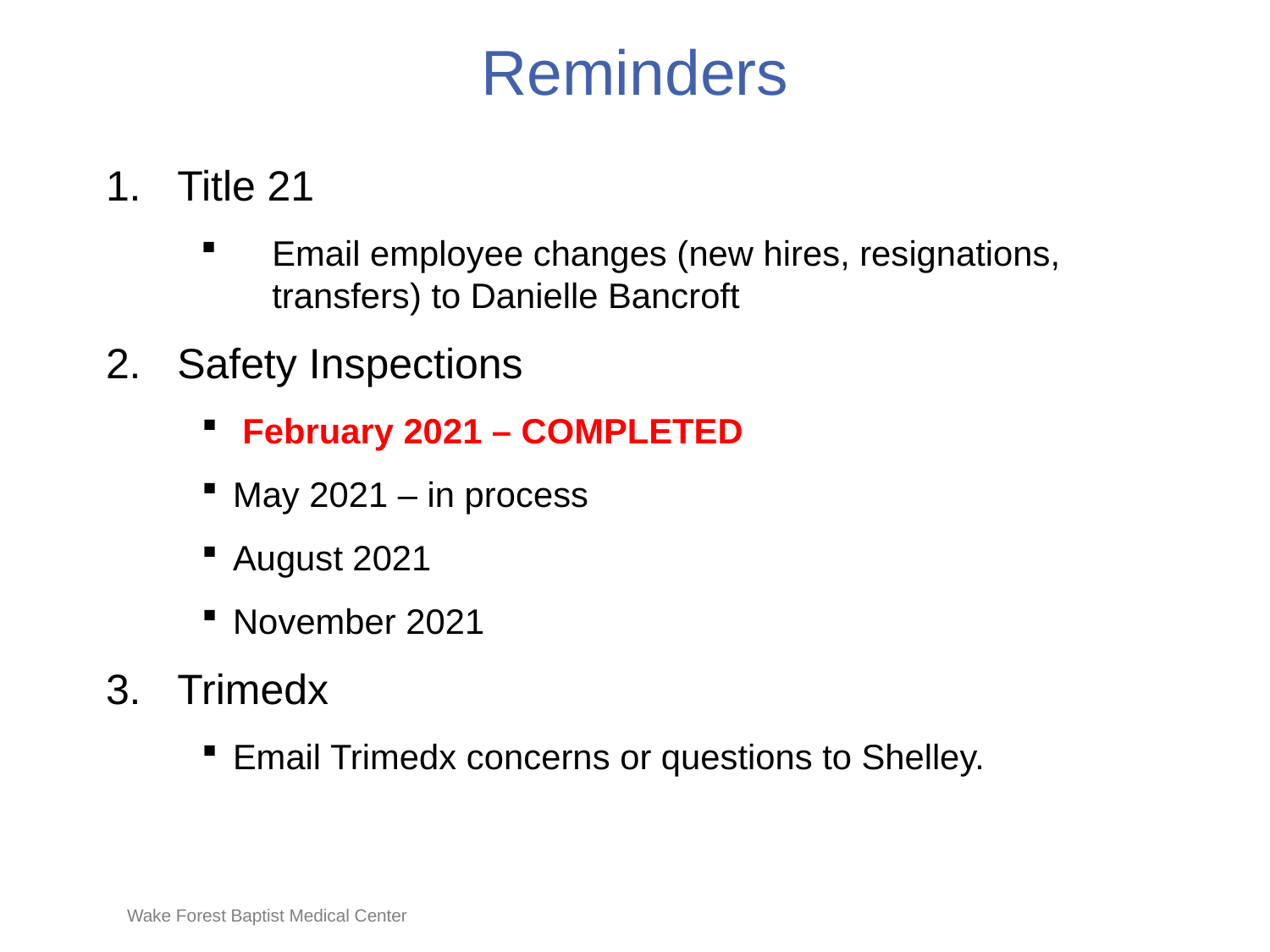

# Reminders
Title 21
Email employee changes (new hires, resignations, transfers) to Danielle Bancroft
Safety Inspections
 February 2021 – COMPLETED
May 2021 – in process
August 2021
November 2021
Trimedx
Email Trimedx concerns or questions to Shelley.